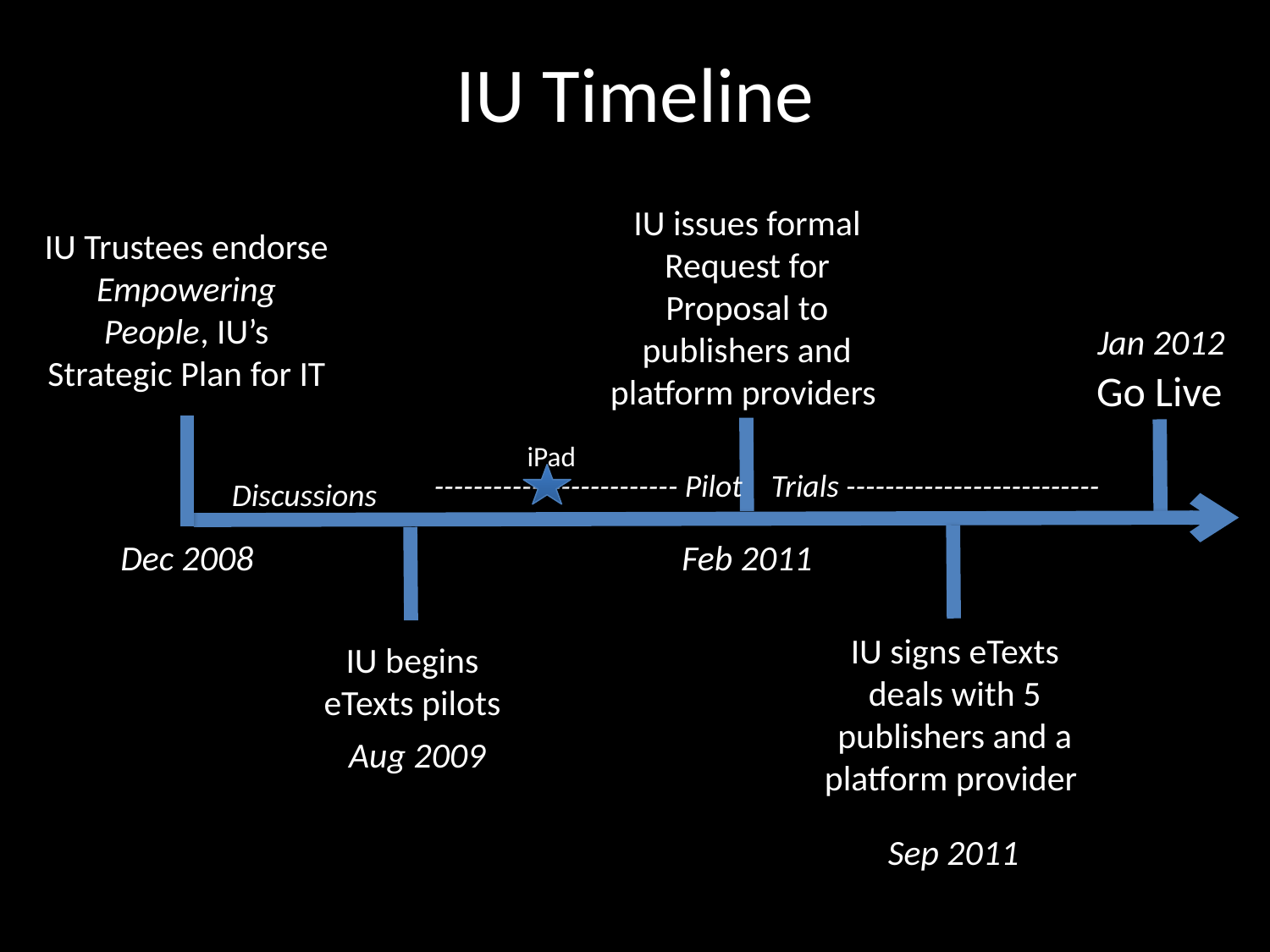

# IU Timeline
IU issues formal Request for Proposal to publishers and platform providers
IU Trustees endorse Empowering People, IU’s Strategic Plan for IT
Jan 2012
Go Live
iPad
------------------------- Pilot    Trials --------------------------

Discussions
Dec 2008
Feb 2011
IU signs eTexts deals with 5 publishers and a platform provider
IU begins eTexts pilots
Aug 2009
Sep 2011